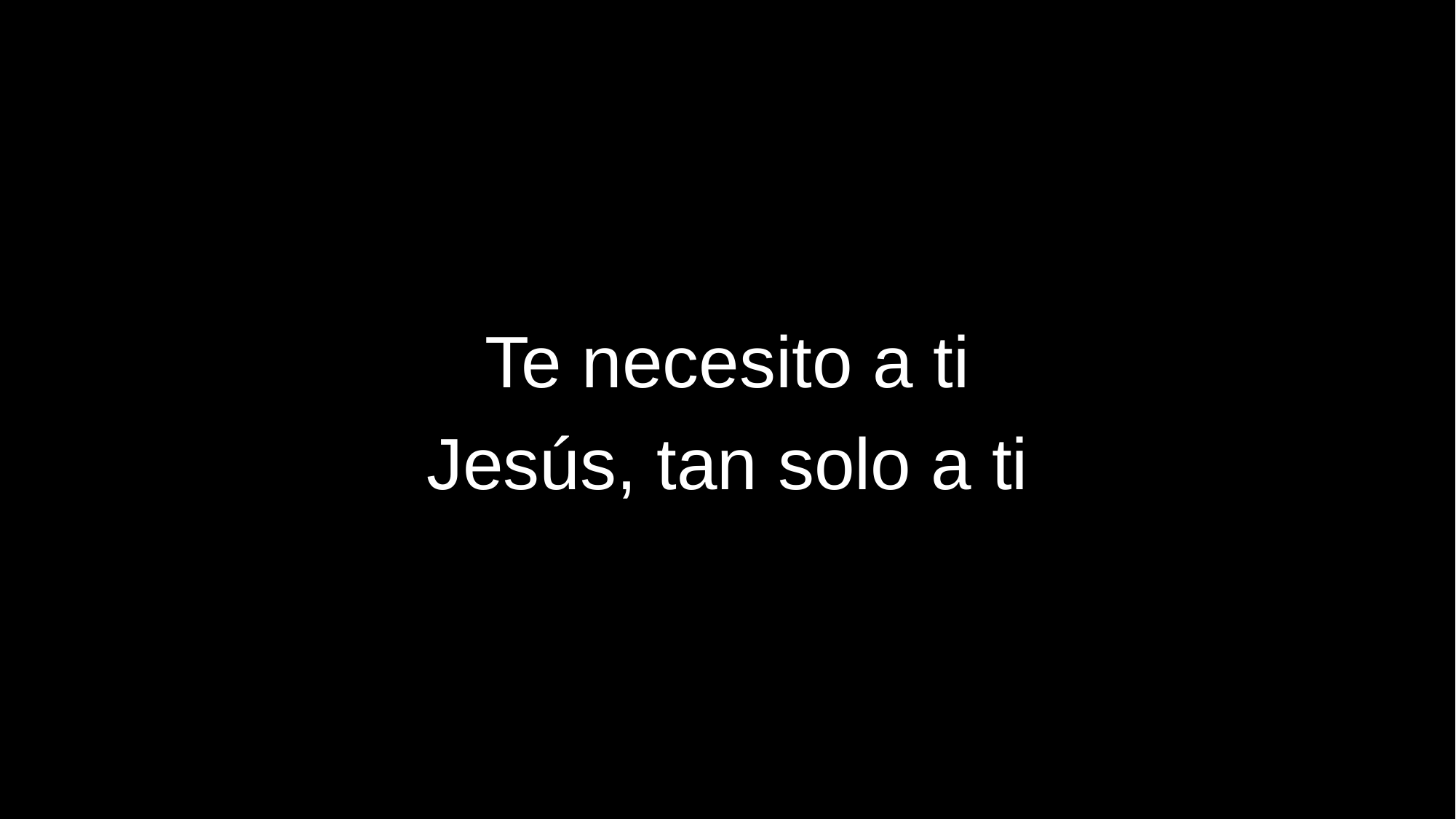

Te necesito a ti
Jesús, tan solo a ti